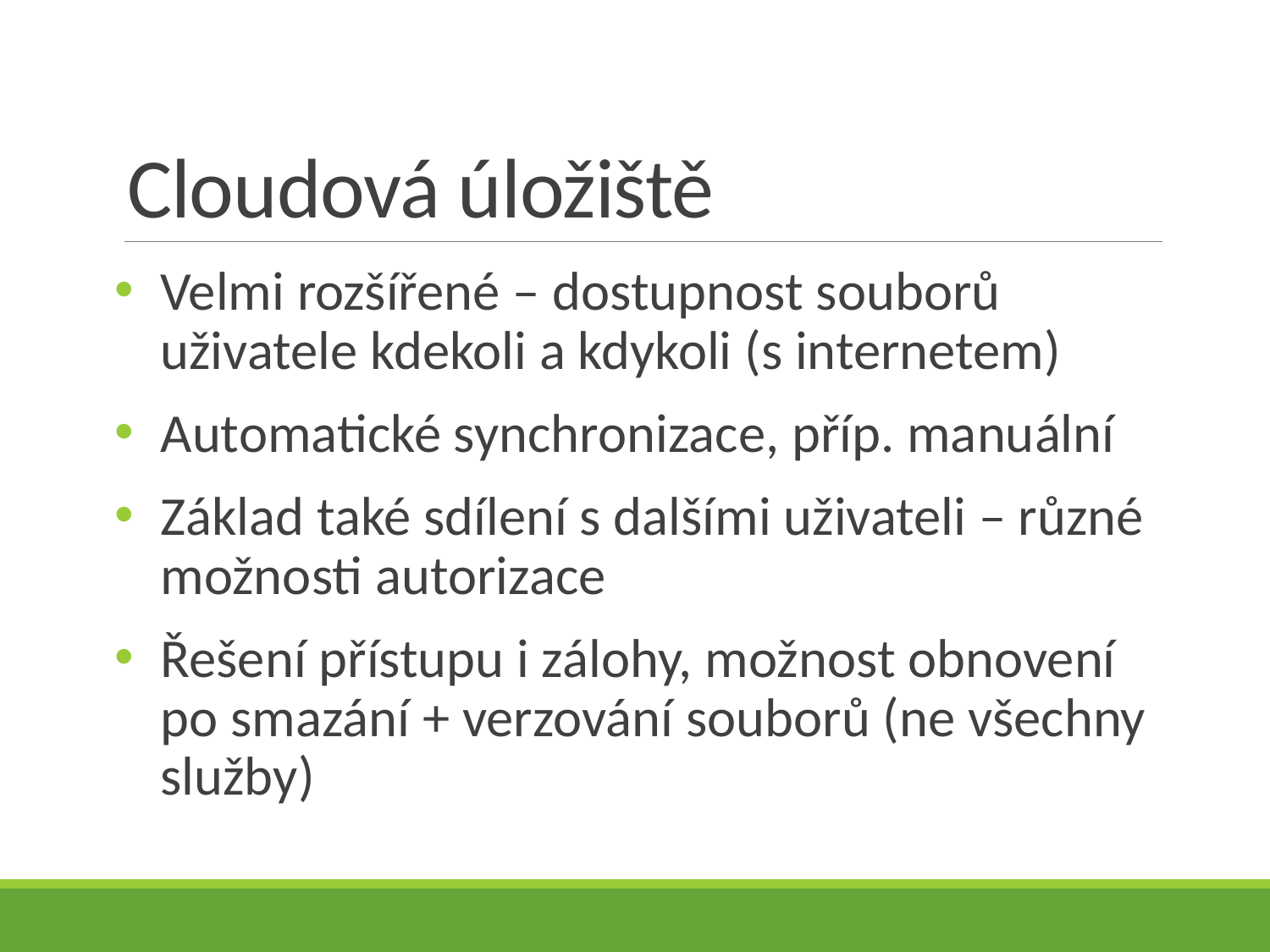

# Cloudová úložiště
Velmi rozšířené – dostupnost souborů uživatele kdekoli a kdykoli (s internetem)
Automatické synchronizace, příp. manuální
Základ také sdílení s dalšími uživateli – různé možnosti autorizace
Řešení přístupu i zálohy, možnost obnovení po smazání + verzování souborů (ne všechny služby)